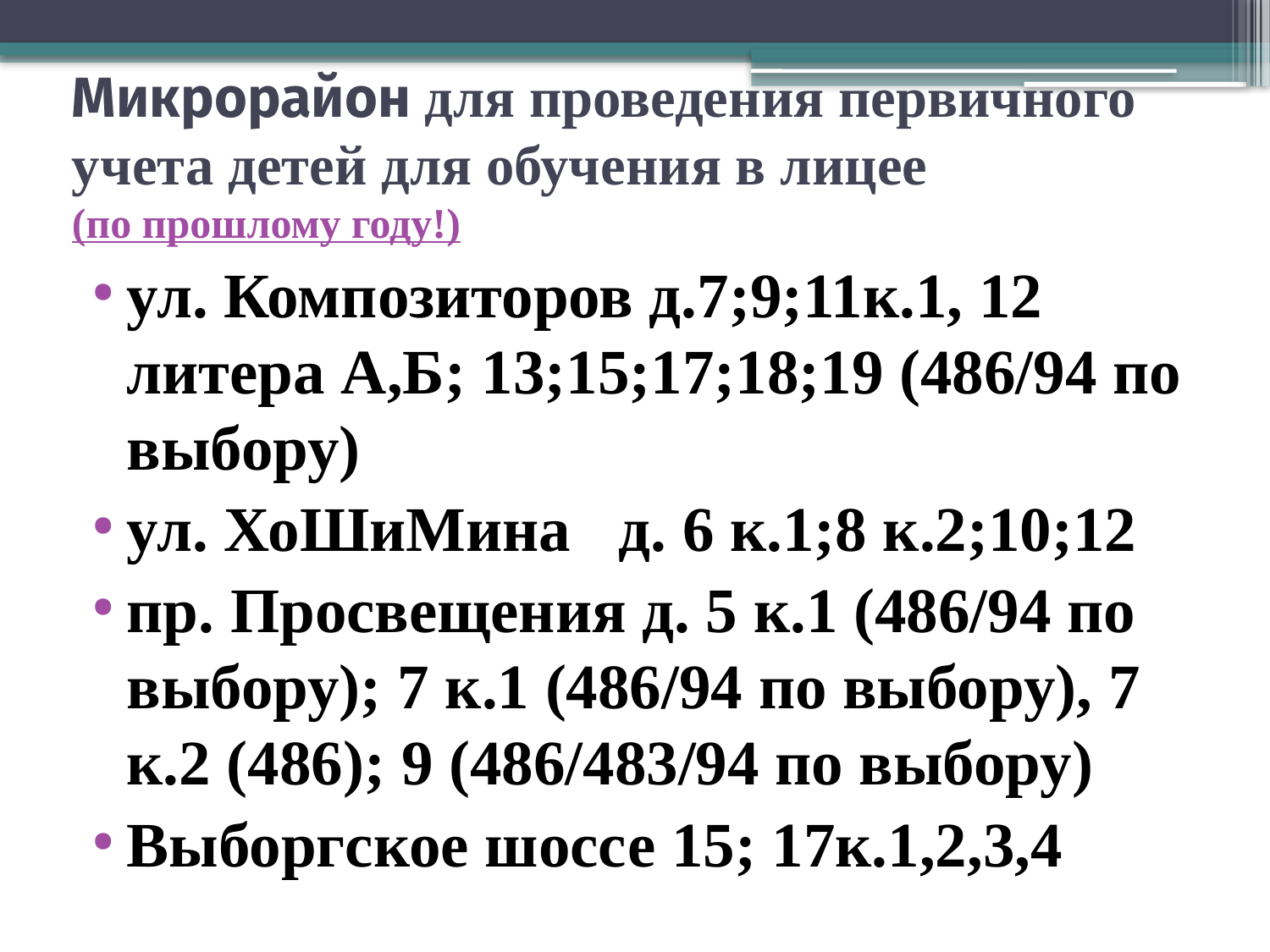

# Микрорайон для проведения первичного учета детей для обучения в лицее (по прошлому году!)
ул. Композиторов д.7;9;11к.1, 12 литера А,Б; 13;15;17;18;19 (486/94 по выбору)
ул. ХоШиМина   д. 6 к.1;8 к.2;10;12
пр. Просвещения д. 5 к.1 (486/94 по выбору); 7 к.1 (486/94 по выбору), 7  к.2 (486); 9 (486/483/94 по выбору)
Выборгское шоссе 15; 17к.1,2,3,4